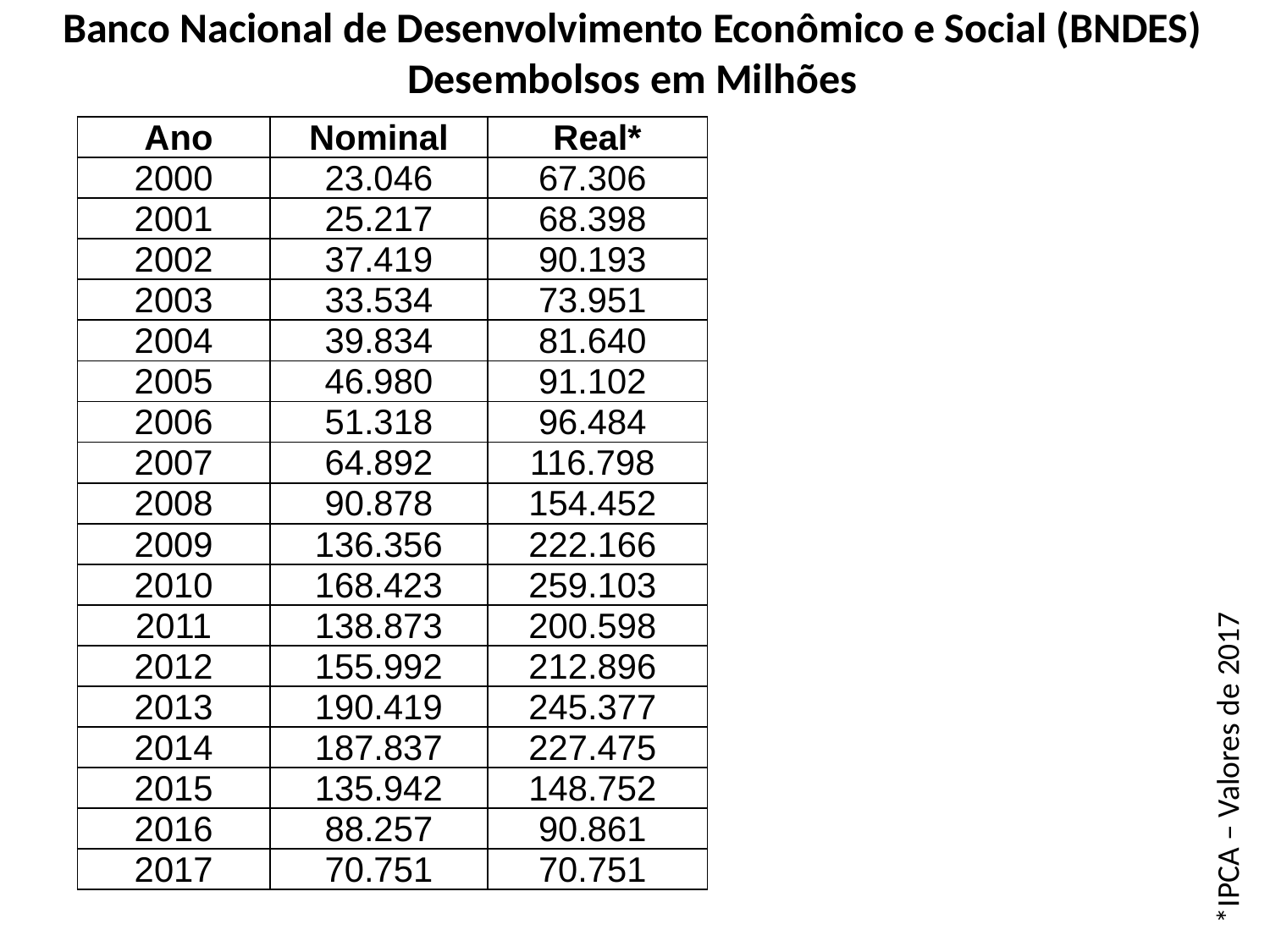

# Banco Nacional de Desenvolvimento Econômico e Social (BNDES) Desembolsos em Milhões
| Ano | Nominal | Real\* |  |  |
| --- | --- | --- | --- | --- |
| 2000 | 23.046 | 67.306 |  |  |
| 2001 | 25.217 | 68.398 |  |  |
| 2002 | 37.419 | 90.193 |  |  |
| 2003 | 33.534 | 73.951 |  |  |
| 2004 | 39.834 | 81.640 |  |  |
| 2005 | 46.980 | 91.102 |  |  |
| 2006 | 51.318 | 96.484 |  |  |
| 2007 | 64.892 | 116.798 |  |  |
| 2008 | 90.878 | 154.452 |  |  |
| 2009 | 136.356 | 222.166 |  |  |
| 2010 | 168.423 | 259.103 |  |  |
| 2011 | 138.873 | 200.598 |  |  |
| 2012 | 155.992 | 212.896 |  |  |
| 2013 | 190.419 | 245.377 |  |  |
| 2014 | 187.837 | 227.475 |  |  |
| 2015 | 135.942 | 148.752 |  |  |
| 2016 | 88.257 | 90.861 |  |  |
| 2017 | 70.751 | 70.751 |  |  |
*IPCA – Valores de 2017